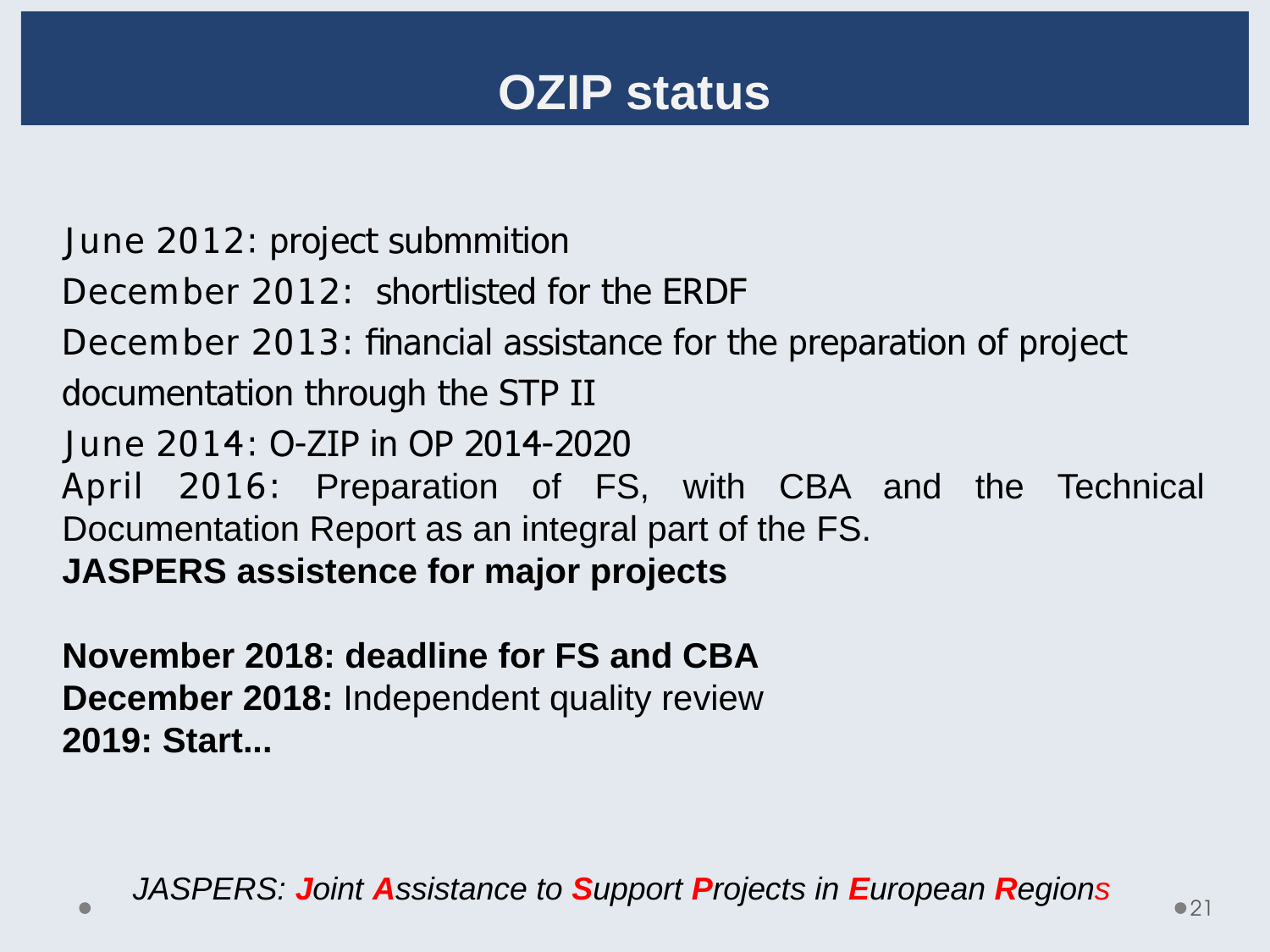

OZIP status
June 2012: project submmition
December 2012:  shortlisted for the ERDF
December 2013: financial assistance for the preparation of project documentation through the STP II
June 2014: O-ZIP in OP 2014-2020
April 2016: Preparation of FS, with CBA and the Technical Documentation Report as an integral part of the FS.
JASPERS assistence for major projects

November 2018: deadline for FS and CBA
December 2018: Independent quality review
2019: Start...
JASPERS: Joint Assistance to Support Projects in European Regions
21